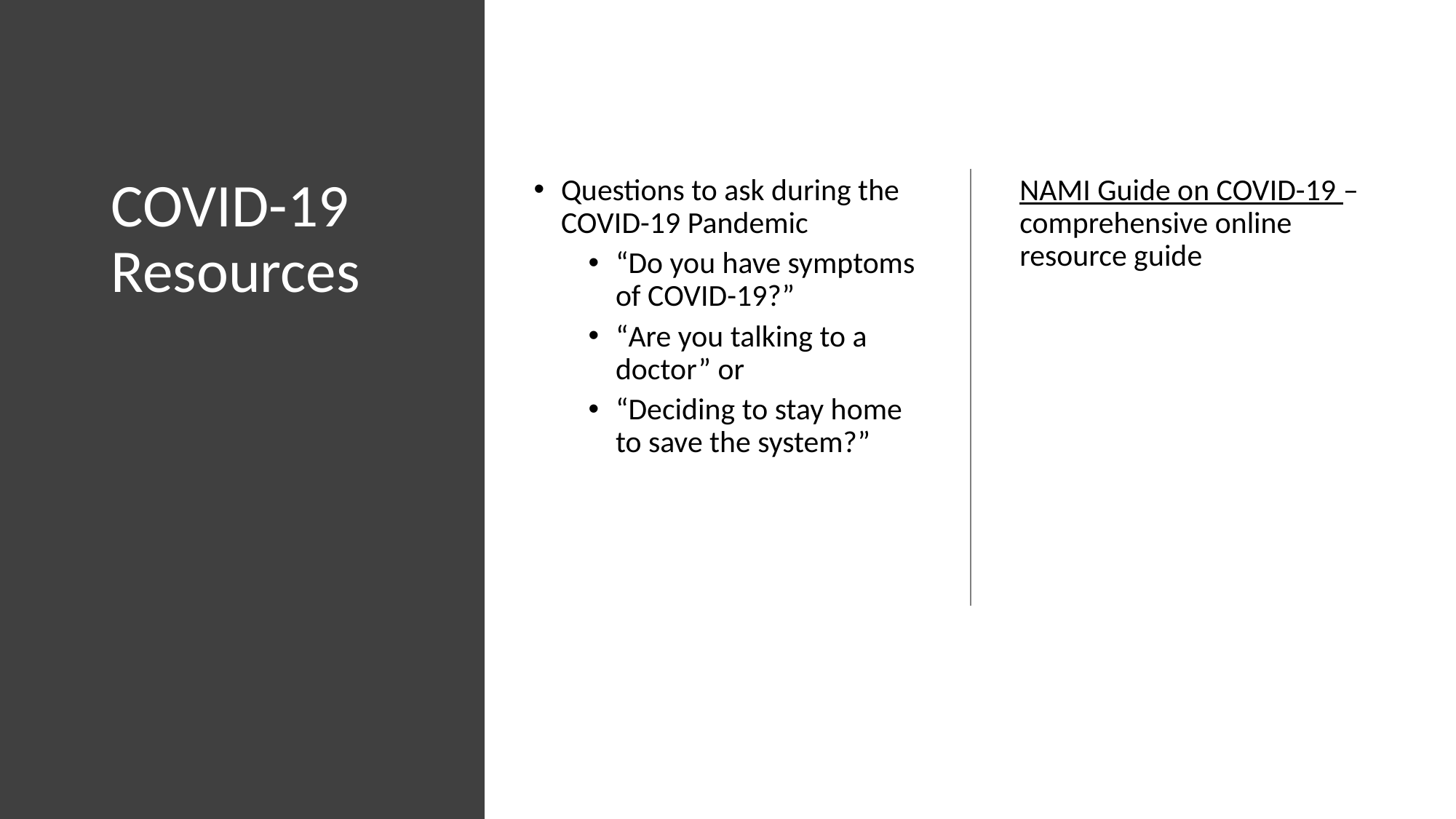

# COVID-19 Resources
Questions to ask during the COVID-19 Pandemic
“Do you have symptoms of COVID-19?”
“Are you talking to a doctor” or
“Deciding to stay home to save the system?”
NAMI Guide on COVID-19 – comprehensive online resource guide